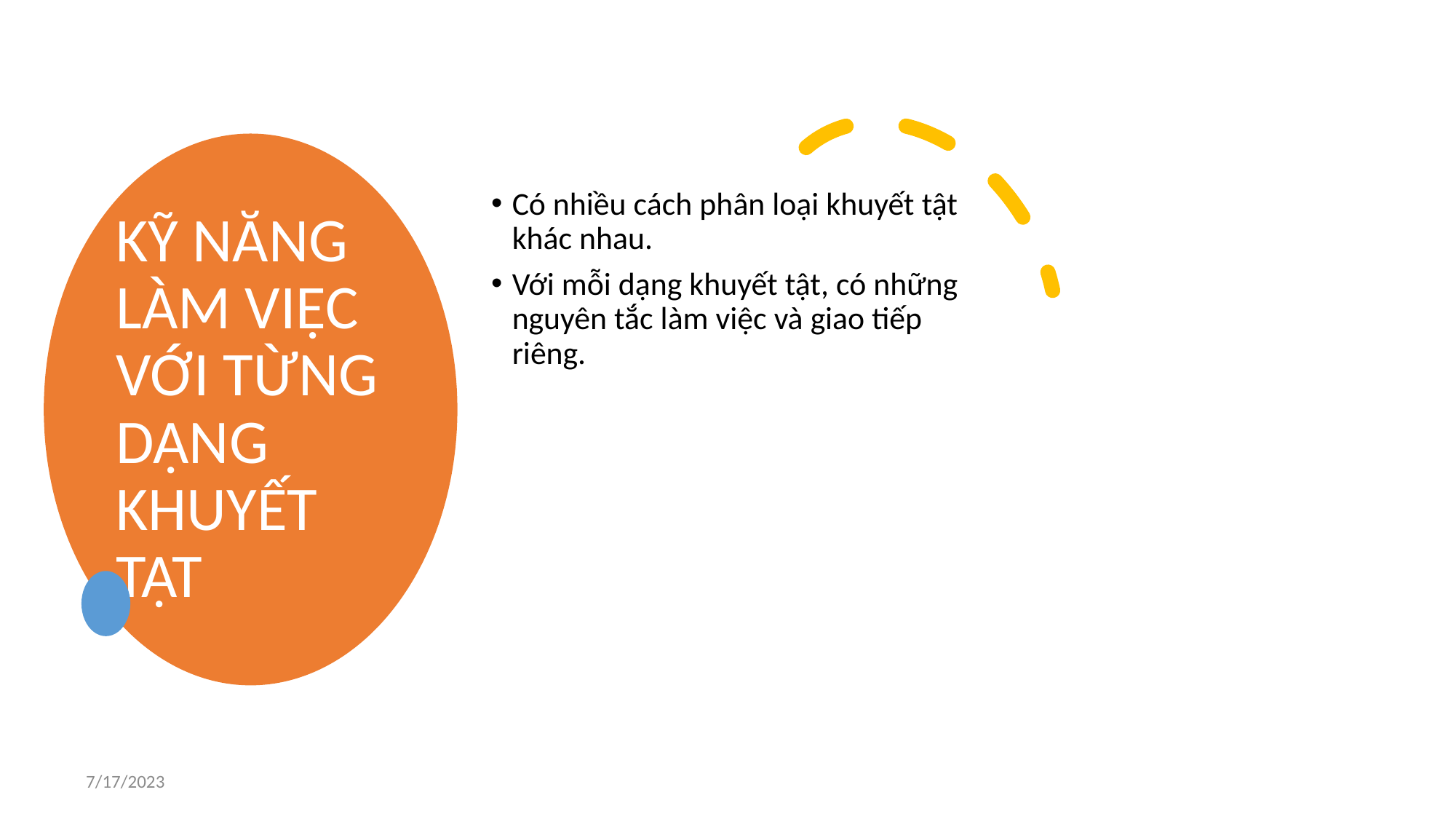

# KỸ NĂNG LÀM VIỆC VỚI TỪNG DẠNG KHUYẾT TẬT
Có nhiều cách phân loại khuyết tật khác nhau.
Với mỗi dạng khuyết tật, có những nguyên tắc làm việc và giao tiếp riêng.

7/17/2023